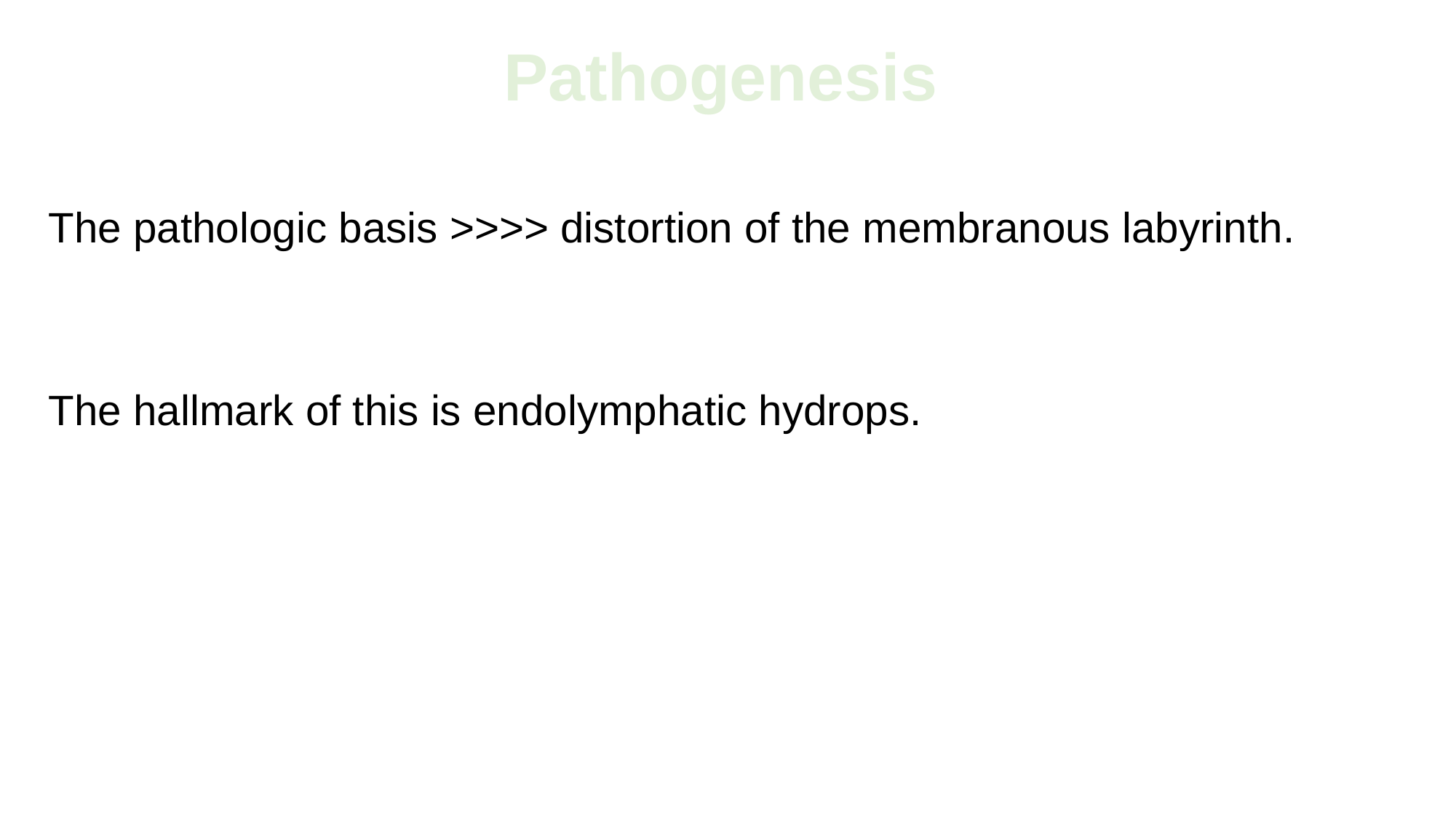

# Pathogenesis
The pathologic basis >>>> distortion of the membranous labyrinth.

The hallmark of this is endolymphatic hydrops.